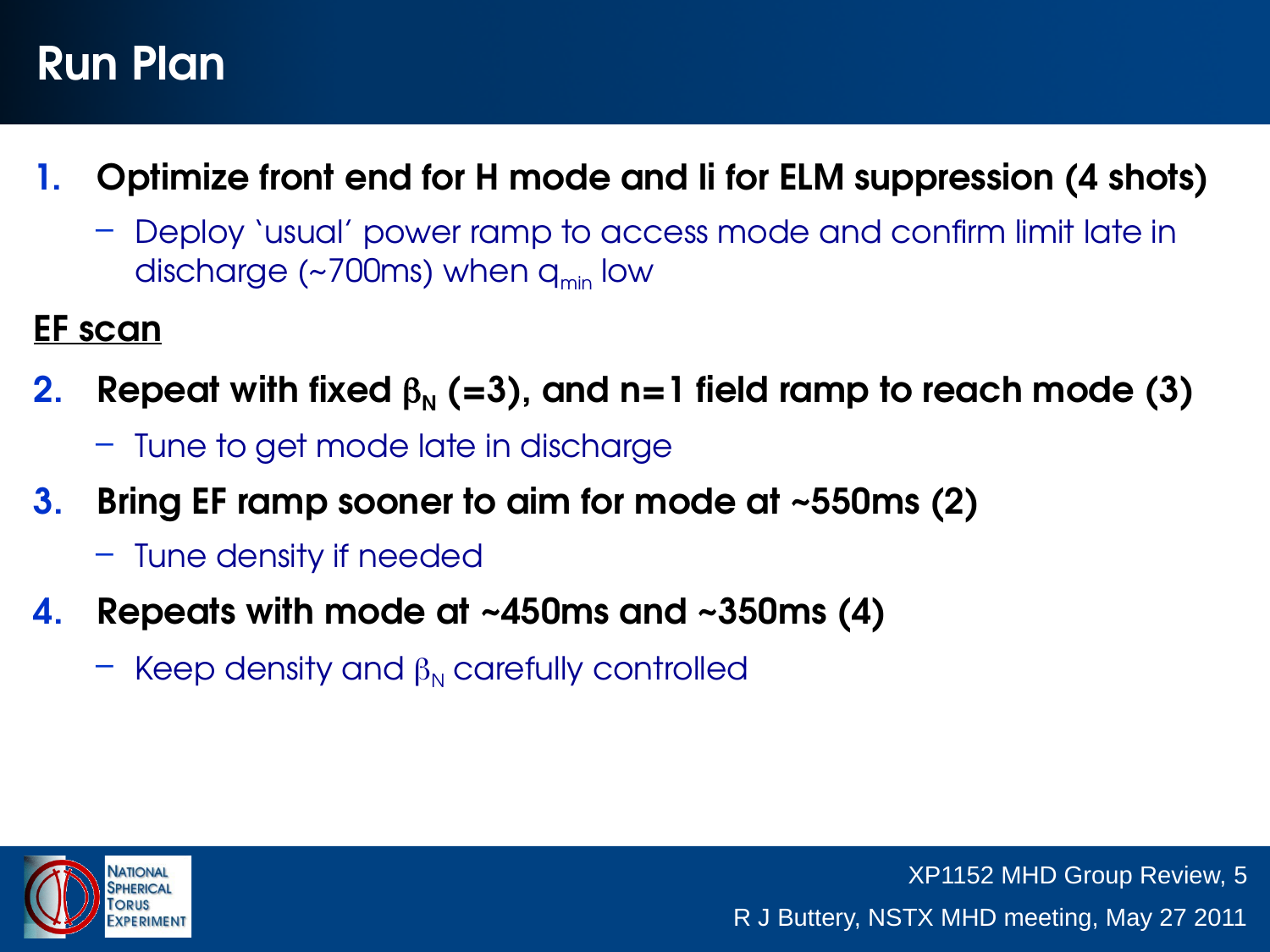

# Run Plan
Optimize front end for H mode and li for ELM suppression (4 shots)
Deploy ‘usual’ power ramp to access mode and confirm limit late in discharge (~700ms) when qmin low
EF scan
Repeat with fixed βN (=3), and n=1 field ramp to reach mode (3)
Tune to get mode late in discharge
Bring EF ramp sooner to aim for mode at ~550ms (2)
Tune density if needed
Repeats with mode at ~450ms and ~350ms (4)
Keep density and βN carefully controlled